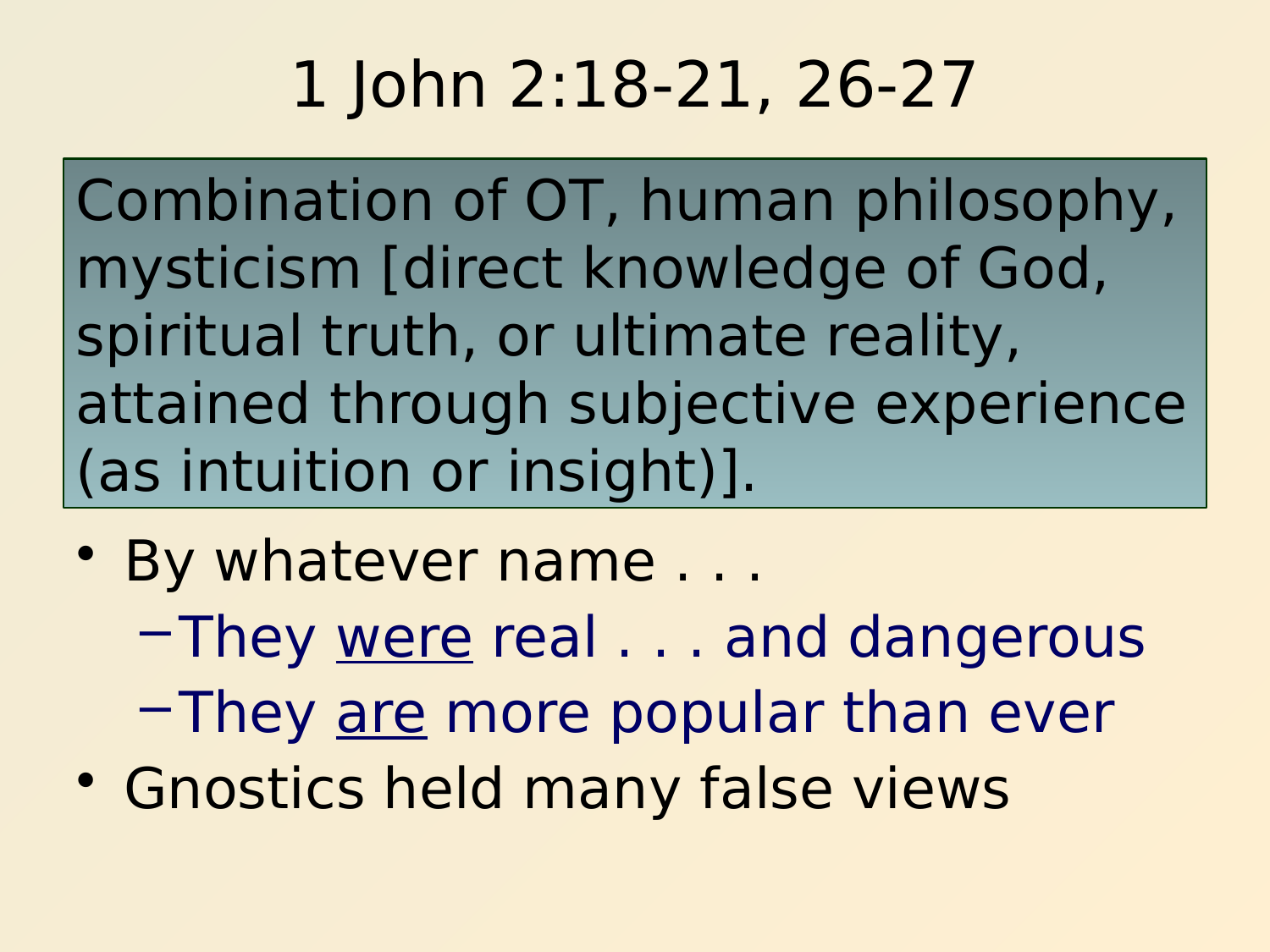

# 1 John 2:18-21, 26-27

By whatever name . . .
They were real . . . and dangerous
They are more popular than ever
Gnostics held many false views
Combination of OT, human philosophy, mysticism [direct knowledge of God, spiritual truth, or ultimate reality, attained through subjective experience (as intuition or insight)].